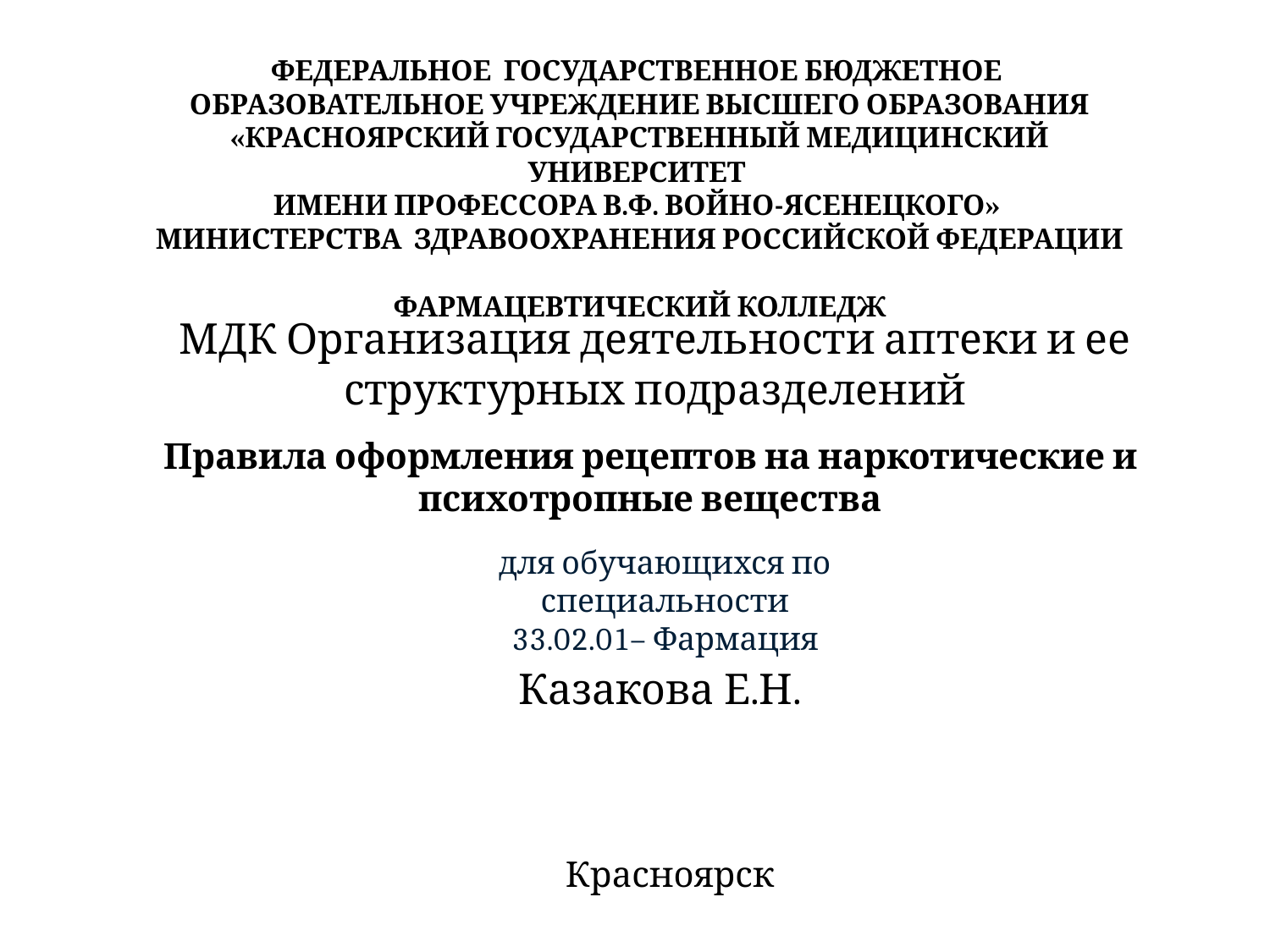

ФЕДЕРАЛЬНОЕ  ГОСУДАРСТВЕННОЕ БЮДЖЕТНОЕ  ОБРАЗОВАТЕЛЬНОЕ УЧРЕЖДЕНИЕ ВЫСШЕГО ОБРАЗОВАНИЯ
«КРАСНОЯРСКИЙ ГОСУДАРСТВЕННЫЙ МЕДИЦИНСКИЙ УНИВЕРСИТЕТ
ИМЕНИ ПРОФЕССОРА В.Ф. ВОЙНО-ЯСЕНЕЦКОГО»
МИНИСТЕРСТВА  ЗДРАВООХРАНЕНИЯ РОССИЙСКОЙ ФЕДЕРАЦИИ

ФАРМАЦЕВТИЧЕСКИЙ КОЛЛЕДЖ

МДК Организация деятельности аптеки и ее структурных подразделений

# Правила оформления рецептов на наркотические и психотропные вещества
для обучающихся по специальности
 34.02.01– Сестринское дело

для обучающихся по специальности
 33.02.01– Фармация

Казакова Е.Н.
Казакова Е.Н.
Красноярск